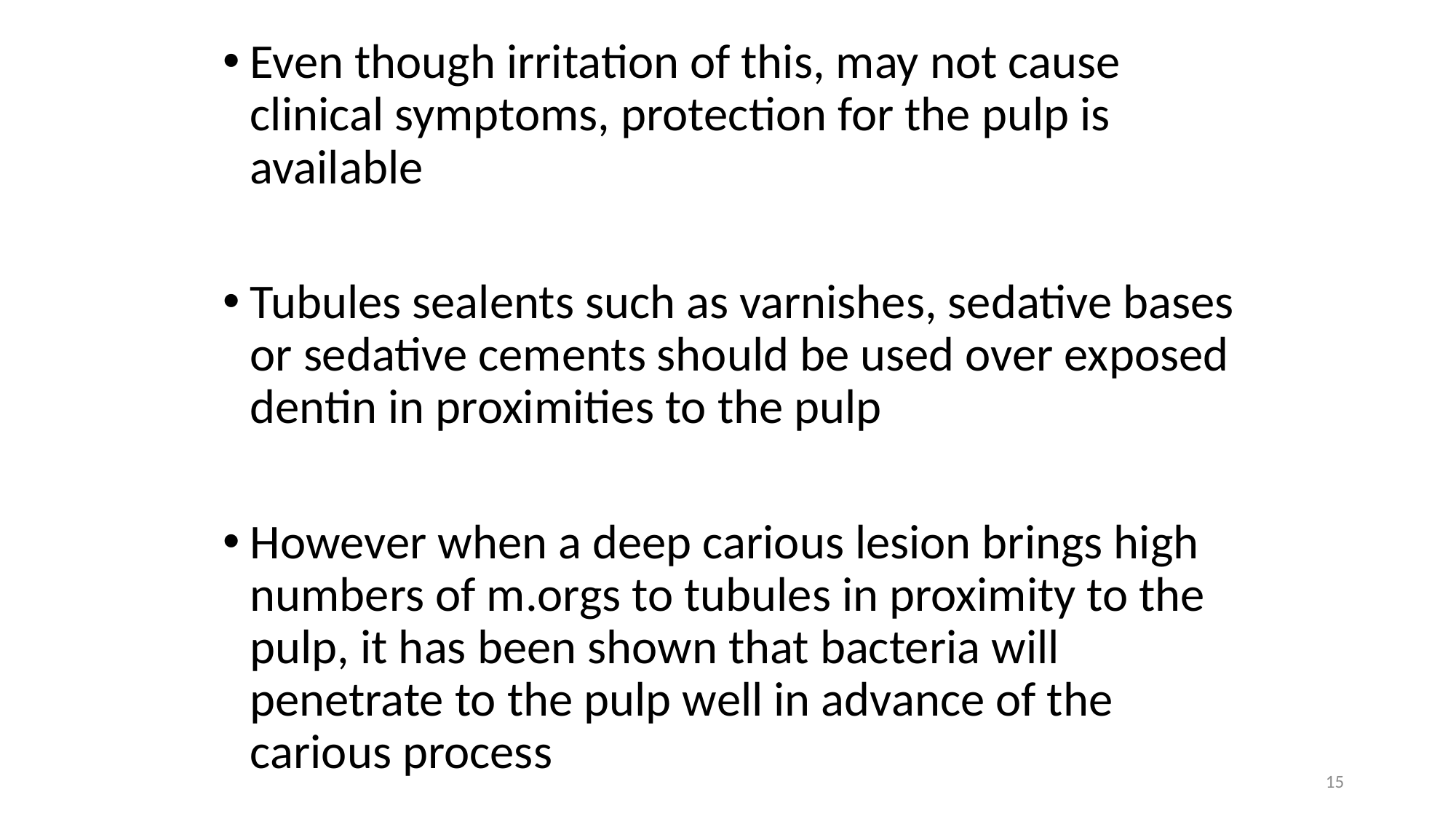

Even though irritation of this, may not cause clinical symptoms, protection for the pulp is available

Tubules sealents such as varnishes, sedative bases or sedative cements should be used over exposed dentin in proximities to the pulp

However when a deep carious lesion brings high numbers of m.orgs to tubules in proximity to the pulp, it has been shown that bacteria will penetrate to the pulp well in advance of the carious process
15